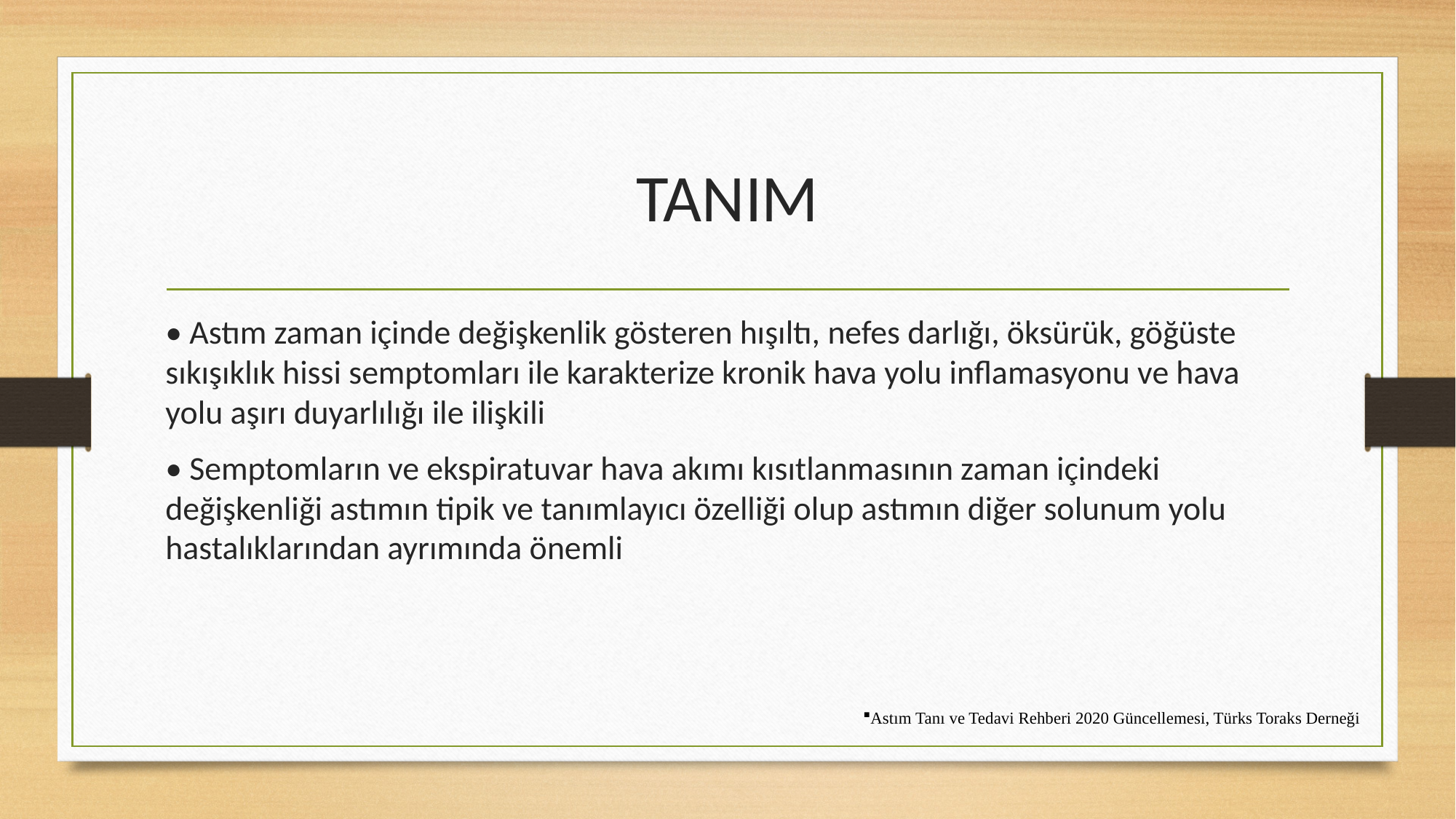

# TANIM
• Astım zaman içinde değişkenlik gösteren hışıltı, nefes darlığı, öksürük, göğüste sıkışıklık hissi semptomları ile karakterize kronik hava yolu inflamasyonu ve hava yolu aşırı duyarlılığı ile ilişkili
• Semptomların ve ekspiratuvar hava akımı kısıtlanmasının zaman içindeki değişkenliği astımın tipik ve tanımlayıcı özelliği olup astımın diğer solunum yolu hastalıklarından ayrımında önemli

Astım Tanı ve Tedavi Rehberi 2020 Güncellemesi, Türks Toraks Derneği